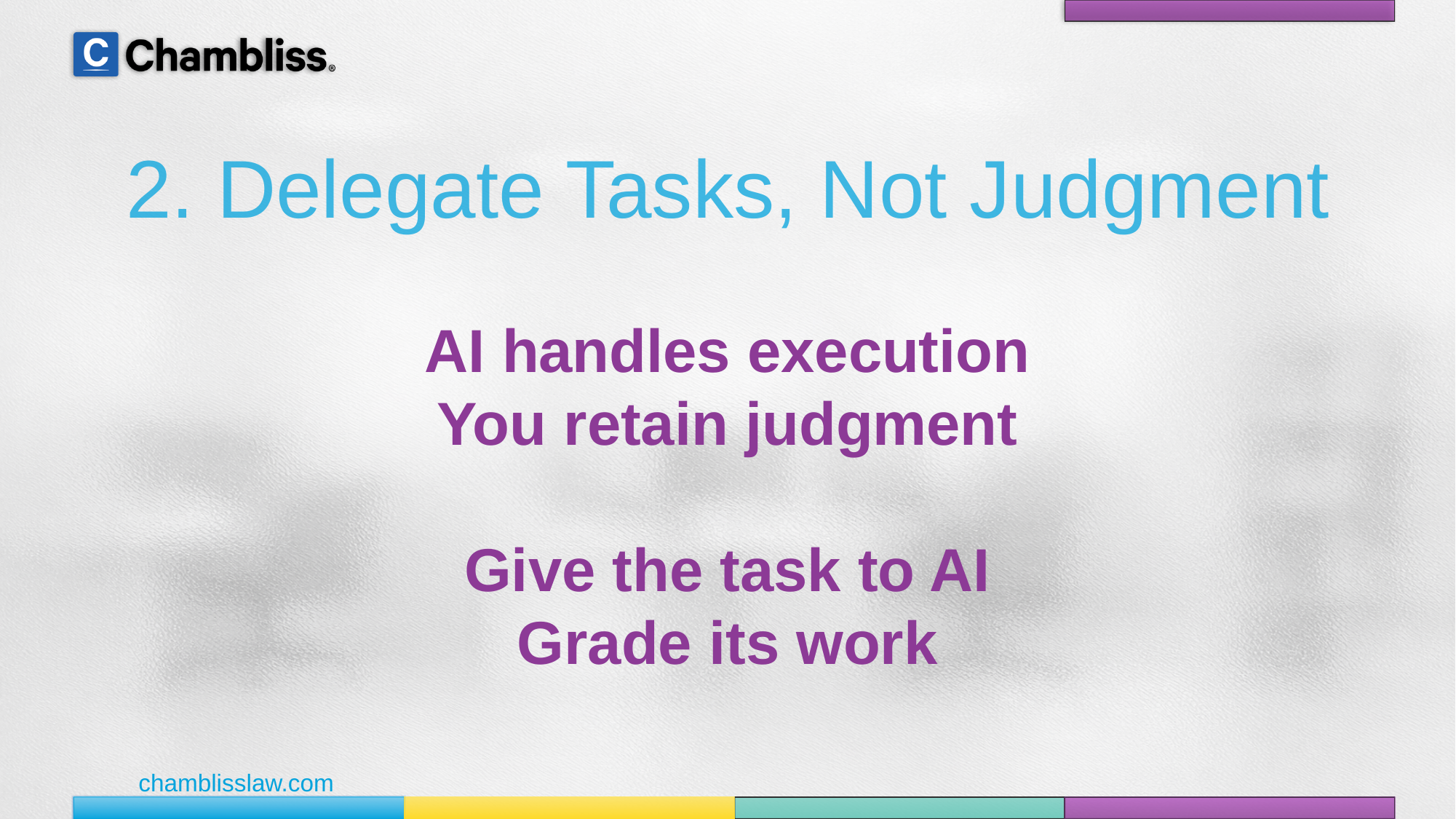

# 2. Delegate Tasks, Not Judgment
AI handles execution
You retain judgment

Give the task to AI
Grade its work